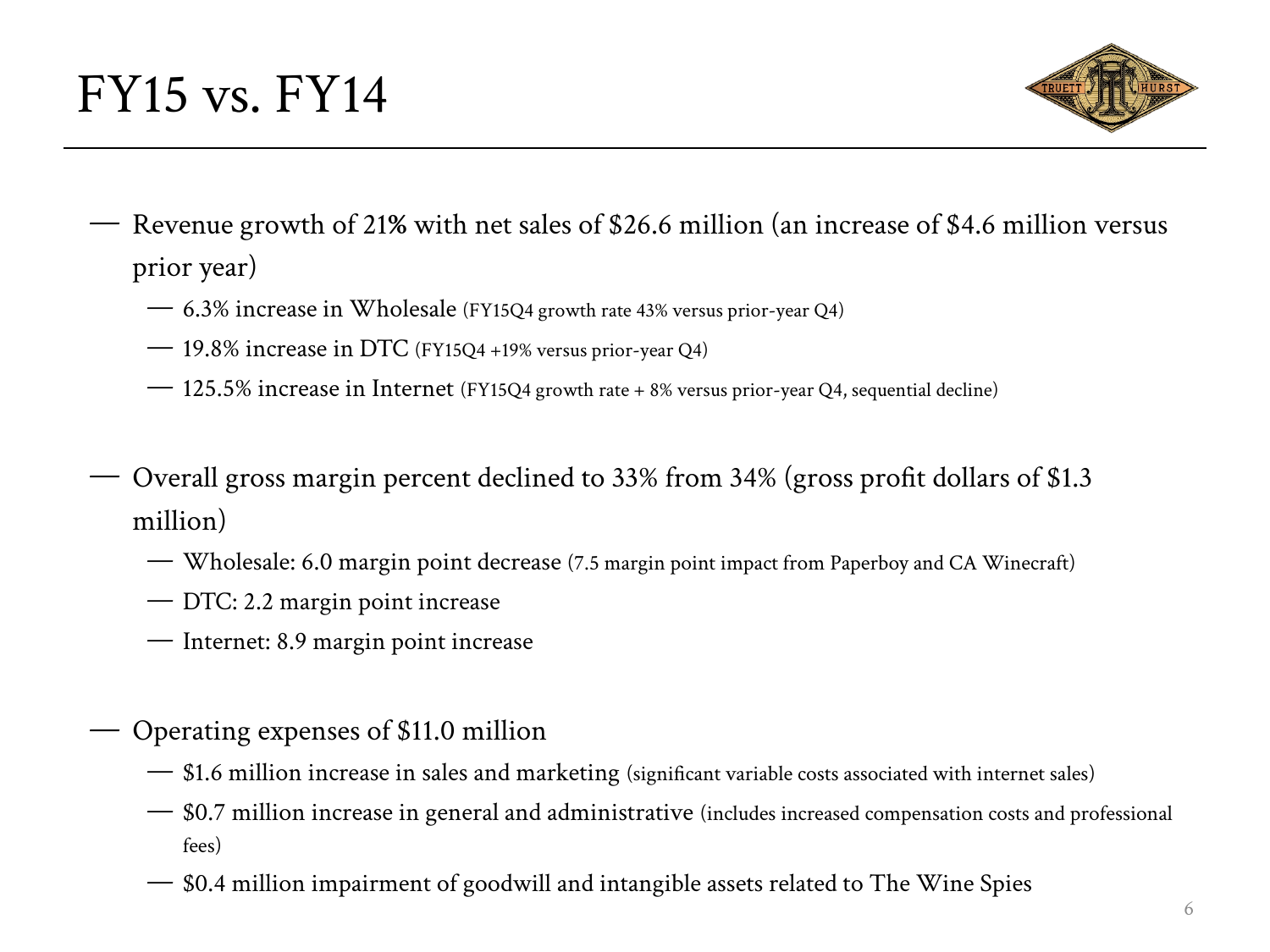

# FY15 vs. FY14
Revenue growth of 21% with net sales of $26.6 million (an increase of $4.6 million versus prior year)
6.3% increase in Wholesale (FY15Q4 growth rate 43% versus prior-year Q4)
19.8% increase in DTC (FY15Q4 +19% versus prior-year Q4)
125.5% increase in Internet (FY15Q4 growth rate + 8% versus prior-year Q4, sequential decline)

Overall gross margin percent declined to 33% from 34% (gross profit dollars of $1.3 million)
Wholesale: 6.0 margin point decrease (7.5 margin point impact from Paperboy and CA Winecraft)
DTC: 2.2 margin point increase
Internet: 8.9 margin point increase

Operating expenses of $11.0 million
$1.6 million increase in sales and marketing (significant variable costs associated with internet sales)
$0.7 million increase in general and administrative (includes increased compensation costs and professional fees)
$0.4 million impairment of goodwill and intangible assets related to The Wine Spies

6